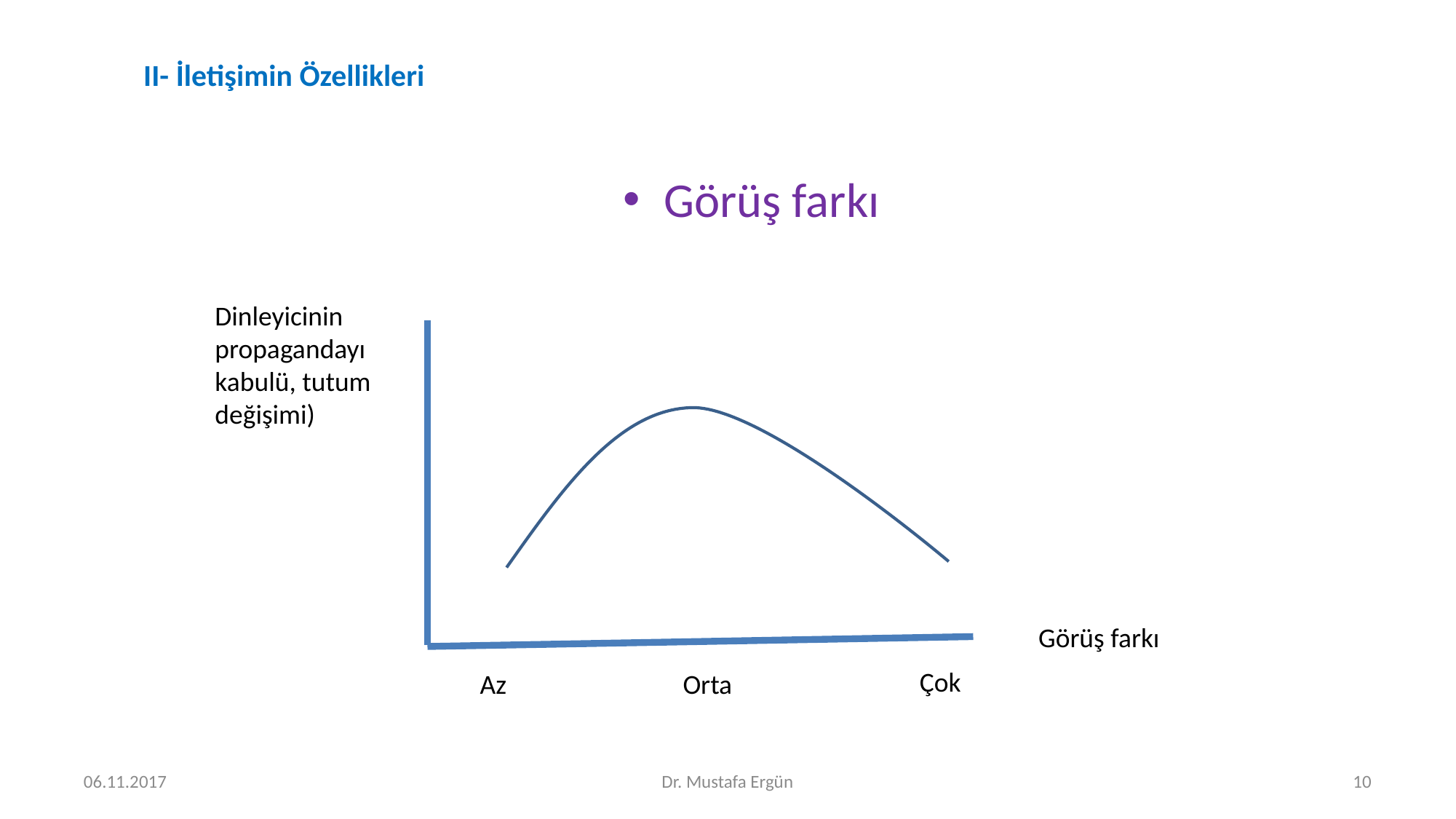

II- İletişimin Özellikleri
Görüş farkı

Dinleyicinin propagandayı kabulü, tutum değişimi)

Görüş farkı
Çok
Az
Orta

06.11.2017
Dr. Mustafa Ergün
10